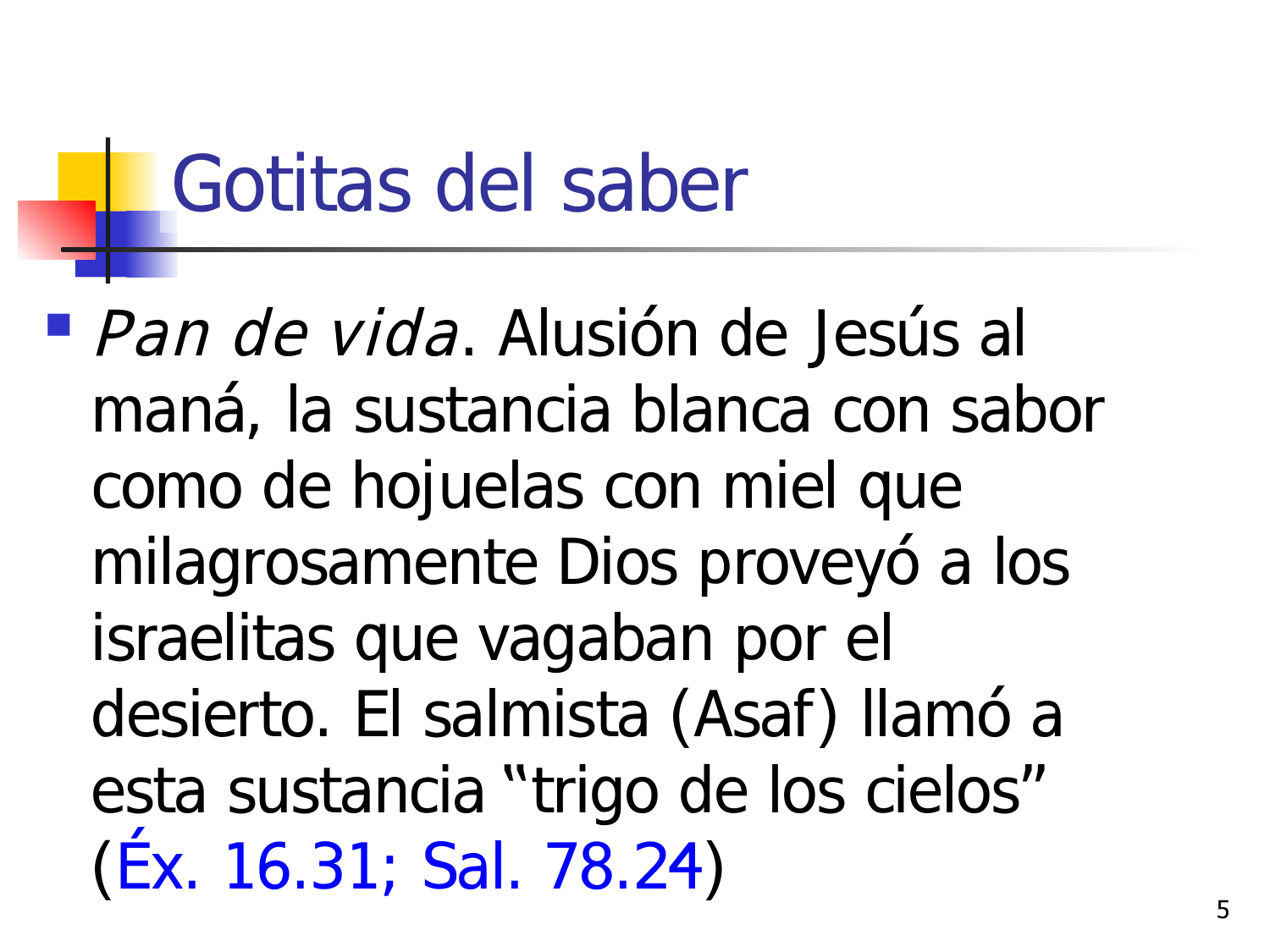

# Gotitas del saber
Pan de vida. Alusión de Jesús al maná, la sustancia blanca con sabor como de hojuelas con miel que milagrosamente Dios proveyó a los israelitas que vagaban por el desierto. El salmista (Asaf) llamó a esta sustancia “trigo de los cielos” (Éx. 16.31; Sal. 78.24)
5